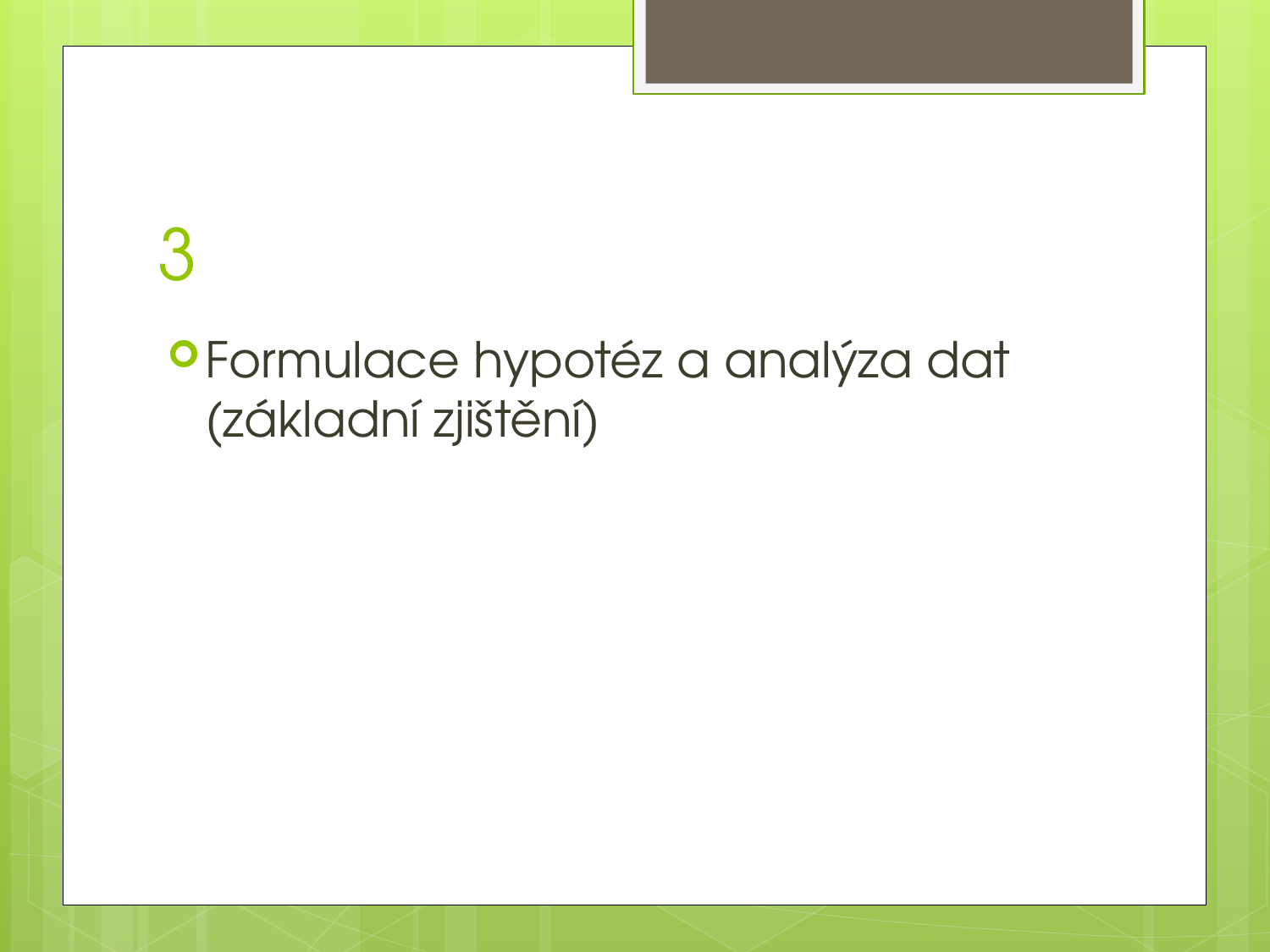

# 3
Formulace hypotéz a analýza dat (základní zjištění)